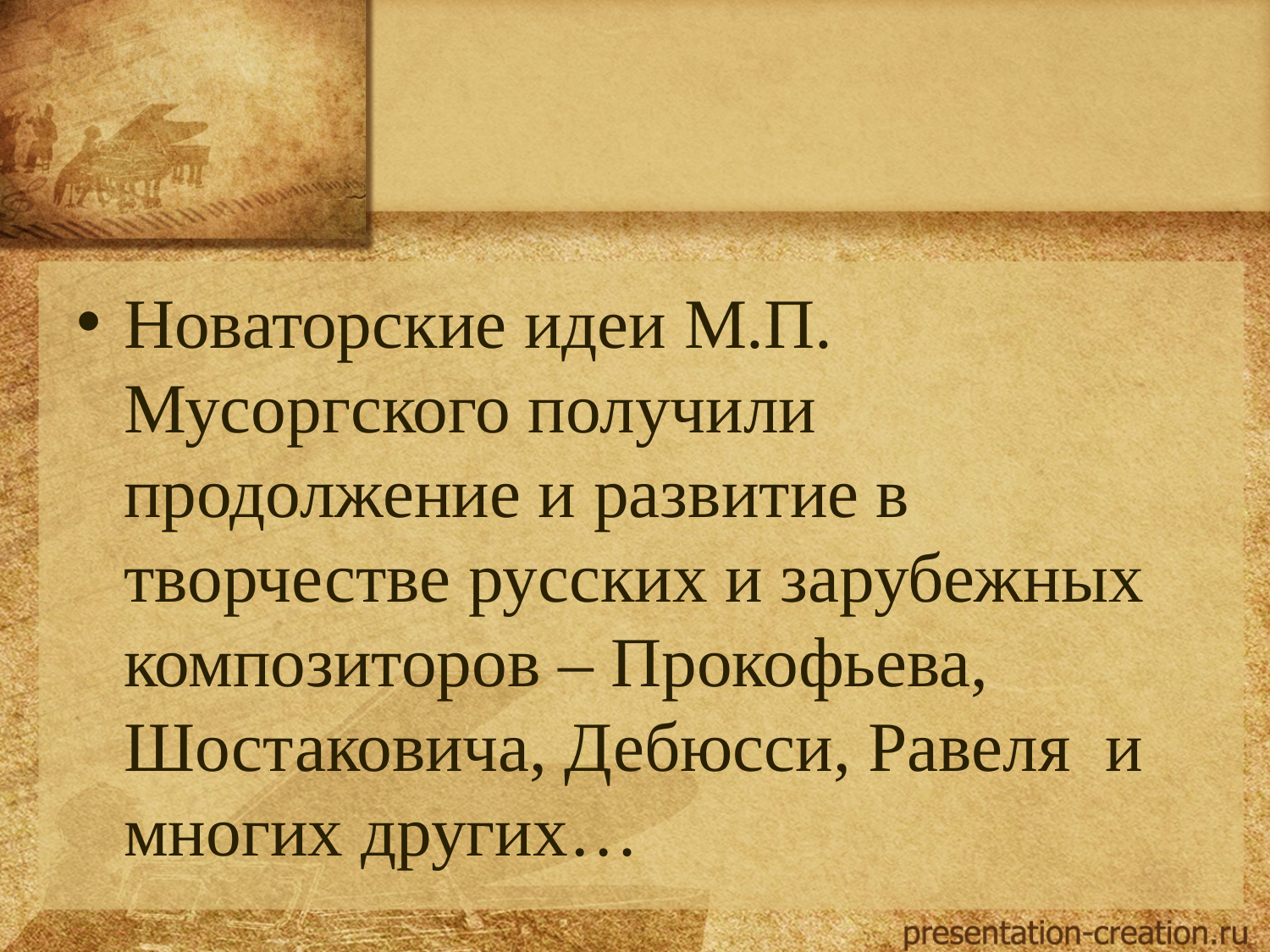

#
Новаторские идеи М.П. Мусоргского получили продолжение и развитие в творчестве русских и зарубежных композиторов – Прокофьева, Шостаковича, Дебюсси, Равеля  и многих других…